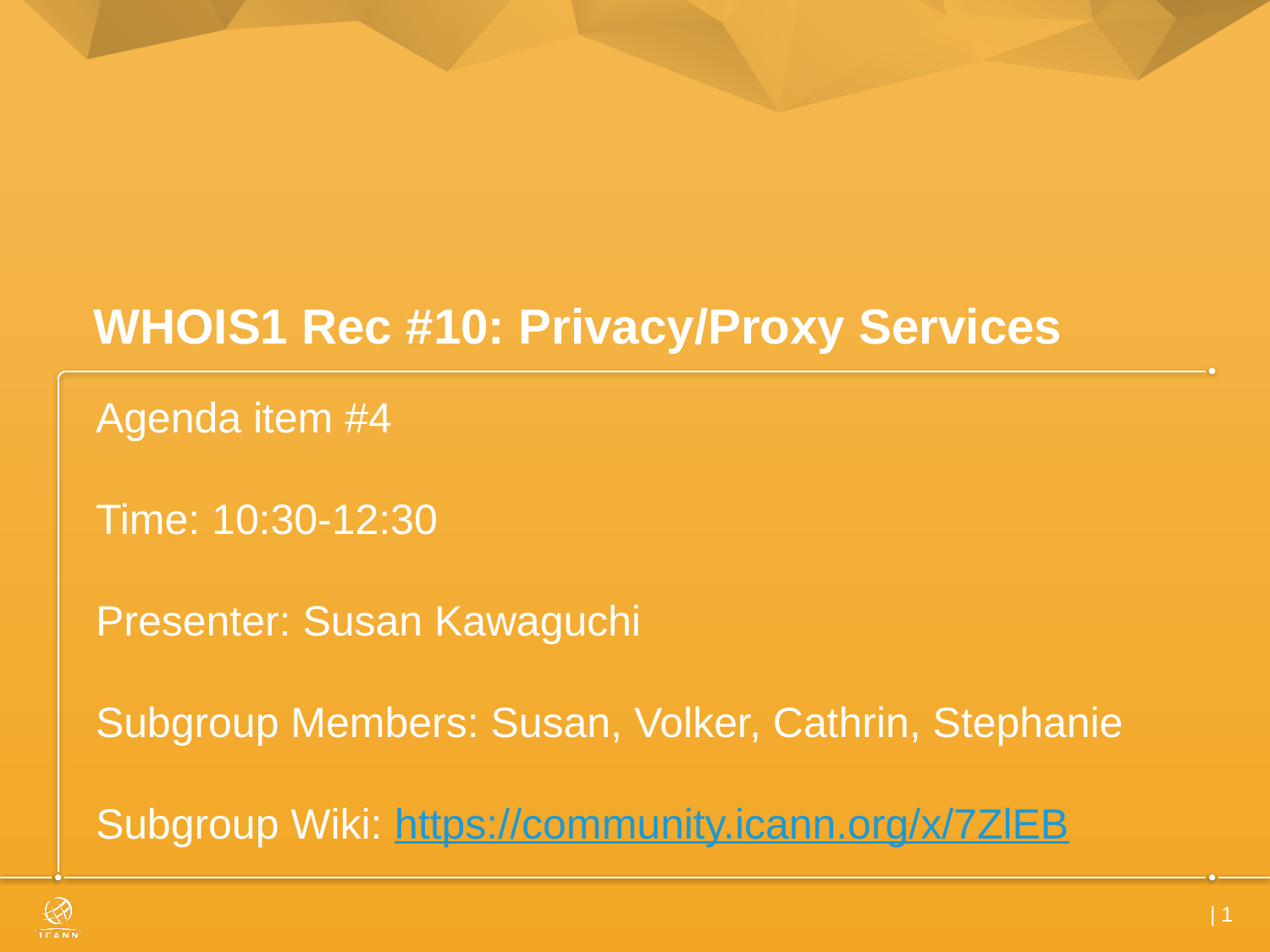

# WHOIS1 Rec #10: Privacy/Proxy Services
Agenda item #4

Time: 10:30-12:30

Presenter: Susan Kawaguchi

Subgroup Members: Susan, Volker, Cathrin, Stephanie

Subgroup Wiki: https://community.icann.org/x/7ZlEB